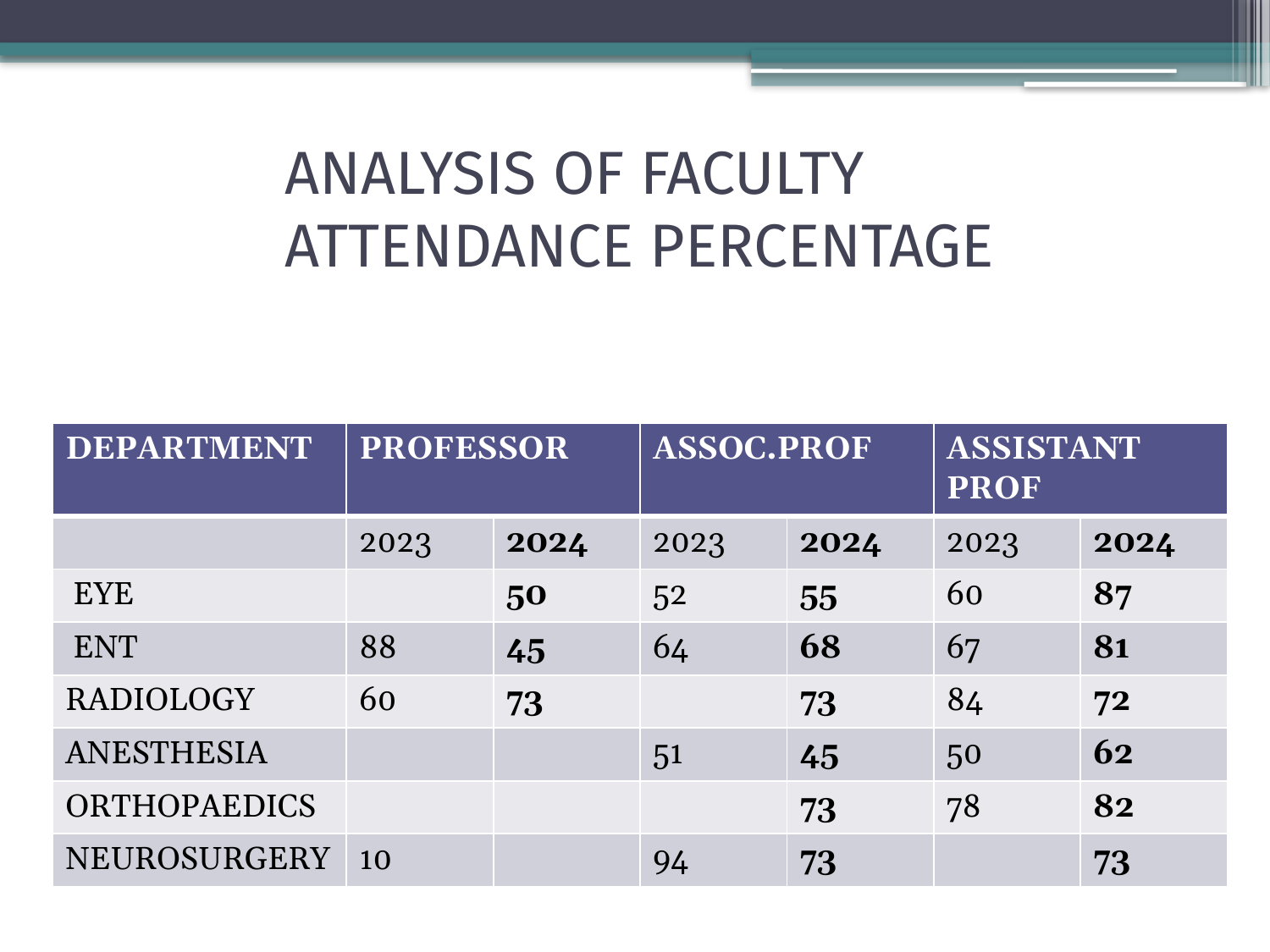

# ANALYSIS OF FACULTY ATTENDANCE PERCENTAGE
| DEPARTMENT | PROFESSOR |  | ASSOC.PROF |  | ASSISTANT PROF |  |
| --- | --- | --- | --- | --- | --- | --- |
|  | 2023 | 2024 | 2023 | 2024 | 2023 | 2024 |
| EYE |  | 50 | 52 | 55 | 60 | 87 |
| ENT | 88 | 45 | 64 | 68 | 67 | 81 |
| RADIOLOGY | 60 | 73 |  | 73 | 84 | 72 |
| ANESTHESIA |  |  | 51 | 45 | 50 | 62 |
| ORTHOPAEDICS |  |  |  | 73 | 78 | 82 |
| NEUROSURGERY | 10 |  | 94 | 73 |  | 73 |